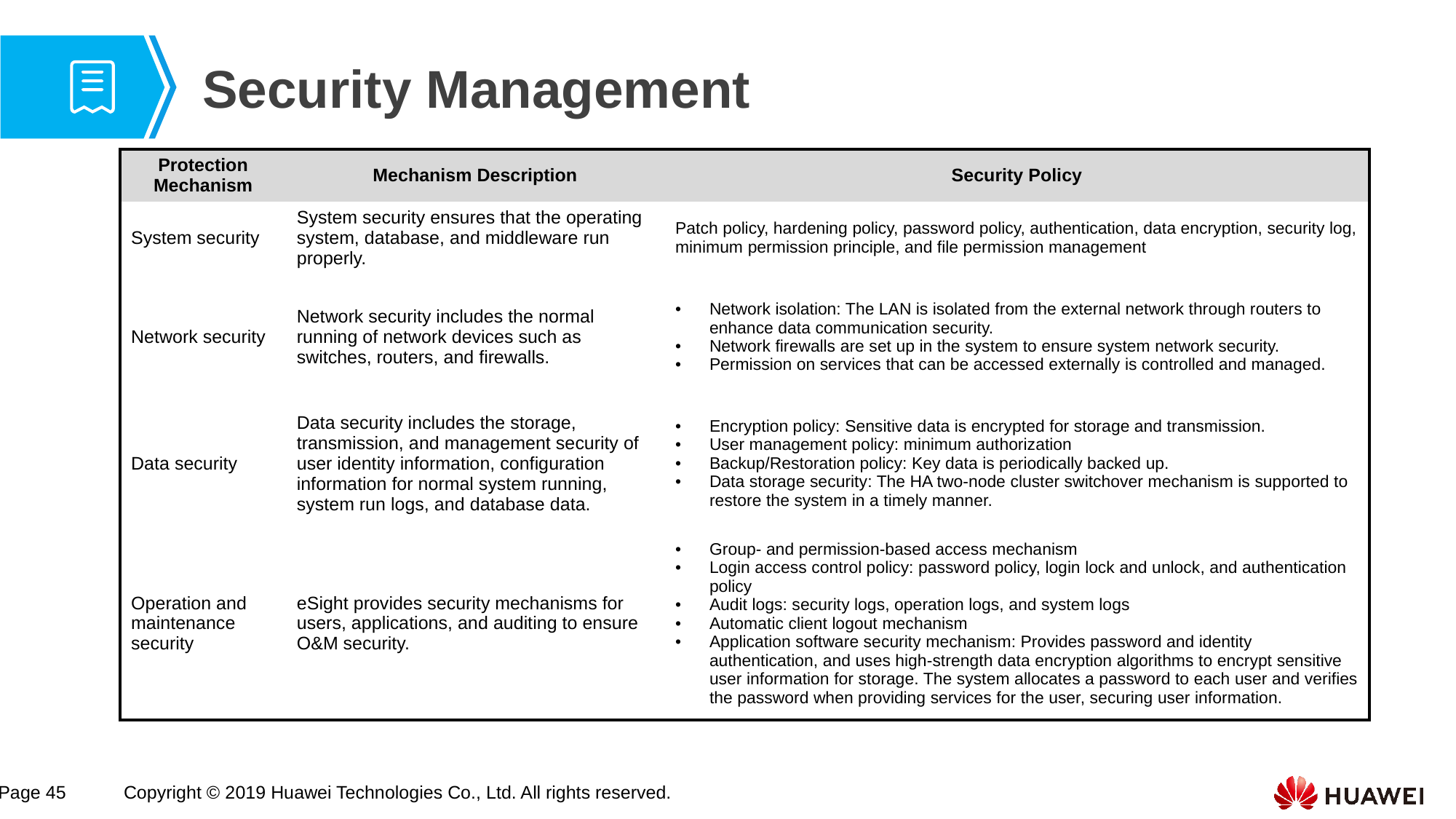

# Security Management
| Protection Mechanism | Mechanism Description | Security Policy |
| --- | --- | --- |
| System security | System security ensures that the operating system, database, and middleware run properly. | Patch policy, hardening policy, password policy, authentication, data encryption, security log, minimum permission principle, and file permission management |
| Network security | Network security includes the normal running of network devices such as switches, routers, and firewalls. | Network isolation: The LAN is isolated from the external network through routers to enhance data communication security. Network firewalls are set up in the system to ensure system network security. Permission on services that can be accessed externally is controlled and managed. |
| Data security | Data security includes the storage, transmission, and management security of user identity information, configuration information for normal system running, system run logs, and database data. | Encryption policy: Sensitive data is encrypted for storage and transmission. User management policy: minimum authorization Backup/Restoration policy: Key data is periodically backed up. Data storage security: The HA two-node cluster switchover mechanism is supported to restore the system in a timely manner. |
| Operation and maintenance security | eSight provides security mechanisms for users, applications, and auditing to ensure O&M security. | Group- and permission-based access mechanism Login access control policy: password policy, login lock and unlock, and authentication policy Audit logs: security logs, operation logs, and system logs Automatic client logout mechanism Application software security mechanism: Provides password and identity authentication, and uses high-strength data encryption algorithms to encrypt sensitive user information for storage. The system allocates a password to each user and verifies the password when providing services for the user, securing user information. |